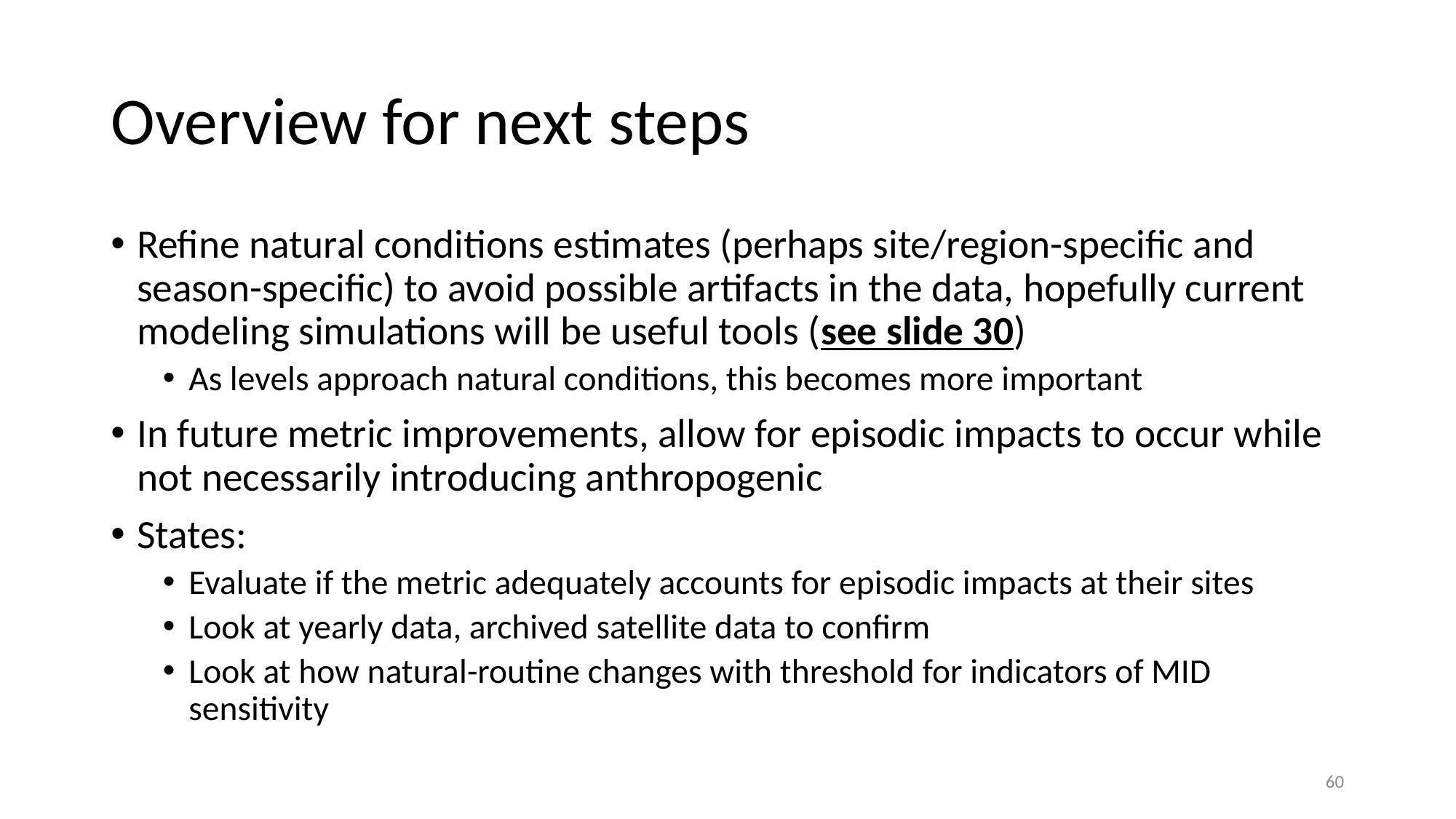

# Overview for next steps
Refine natural conditions estimates (perhaps site/region-specific and season-specific) to avoid possible artifacts in the data, hopefully current modeling simulations will be useful tools (see slide 30)
As levels approach natural conditions, this becomes more important
In future metric improvements, allow for episodic impacts to occur while not necessarily introducing anthropogenic
States:
Evaluate if the metric adequately accounts for episodic impacts at their sites
Look at yearly data, archived satellite data to confirm
Look at how natural-routine changes with threshold for indicators of MID sensitivity

60